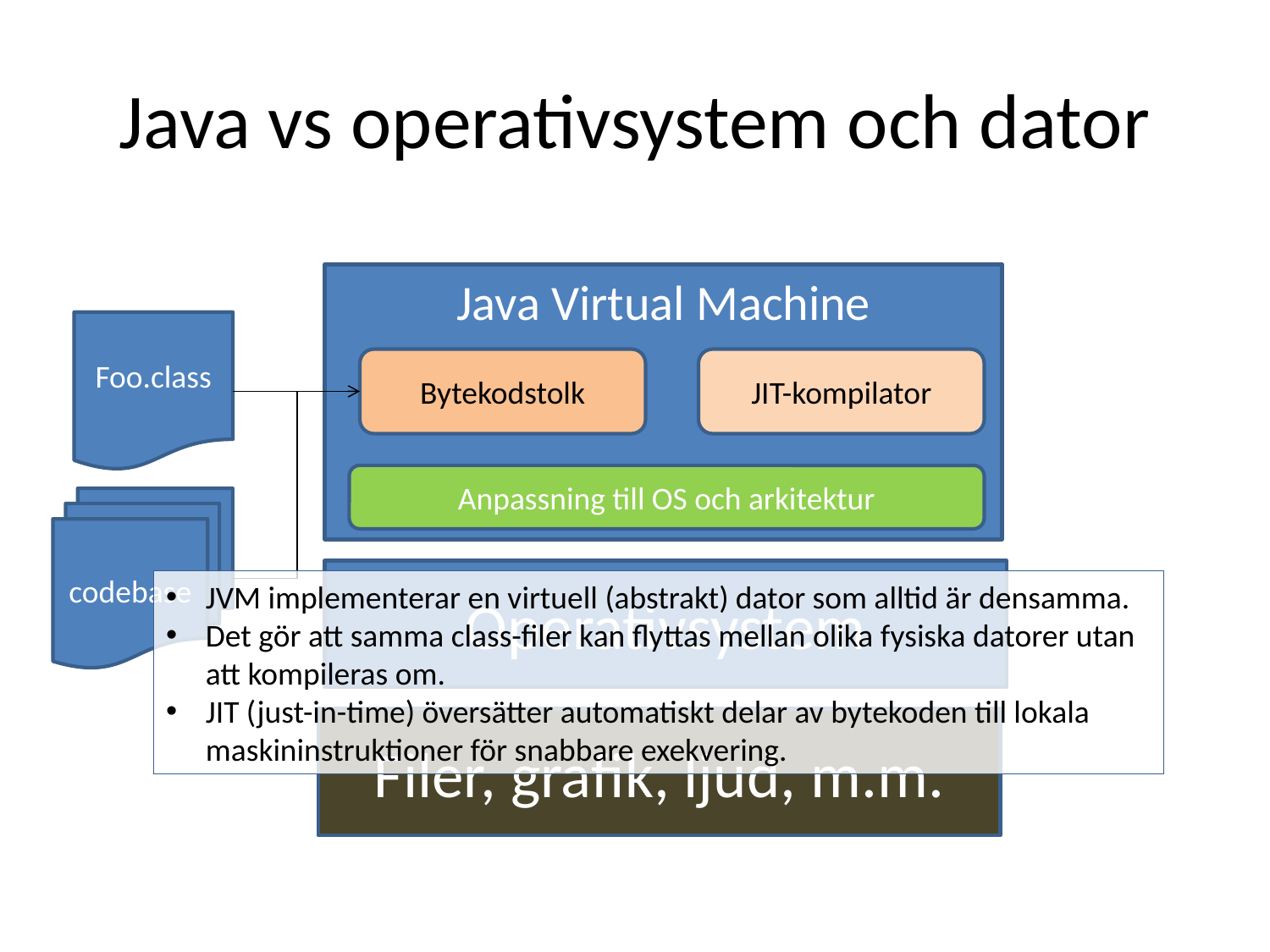

# Java vs operativsystem och dator
Java Virtual Machine
Foo.class
Bytekodstolk
JIT-kompilator
Anpassning till OS och arkitektur
codebase
Operativsystem
JVM implementerar en virtuell (abstrakt) dator som alltid är densamma.
Det gör att samma class-filer kan flyttas mellan olika fysiska datorer utan att kompileras om.
JIT (just-in-time) översätter automatiskt delar av bytekoden till lokala maskininstruktioner för snabbare exekvering.
Filer, grafik, ljud, m.m.